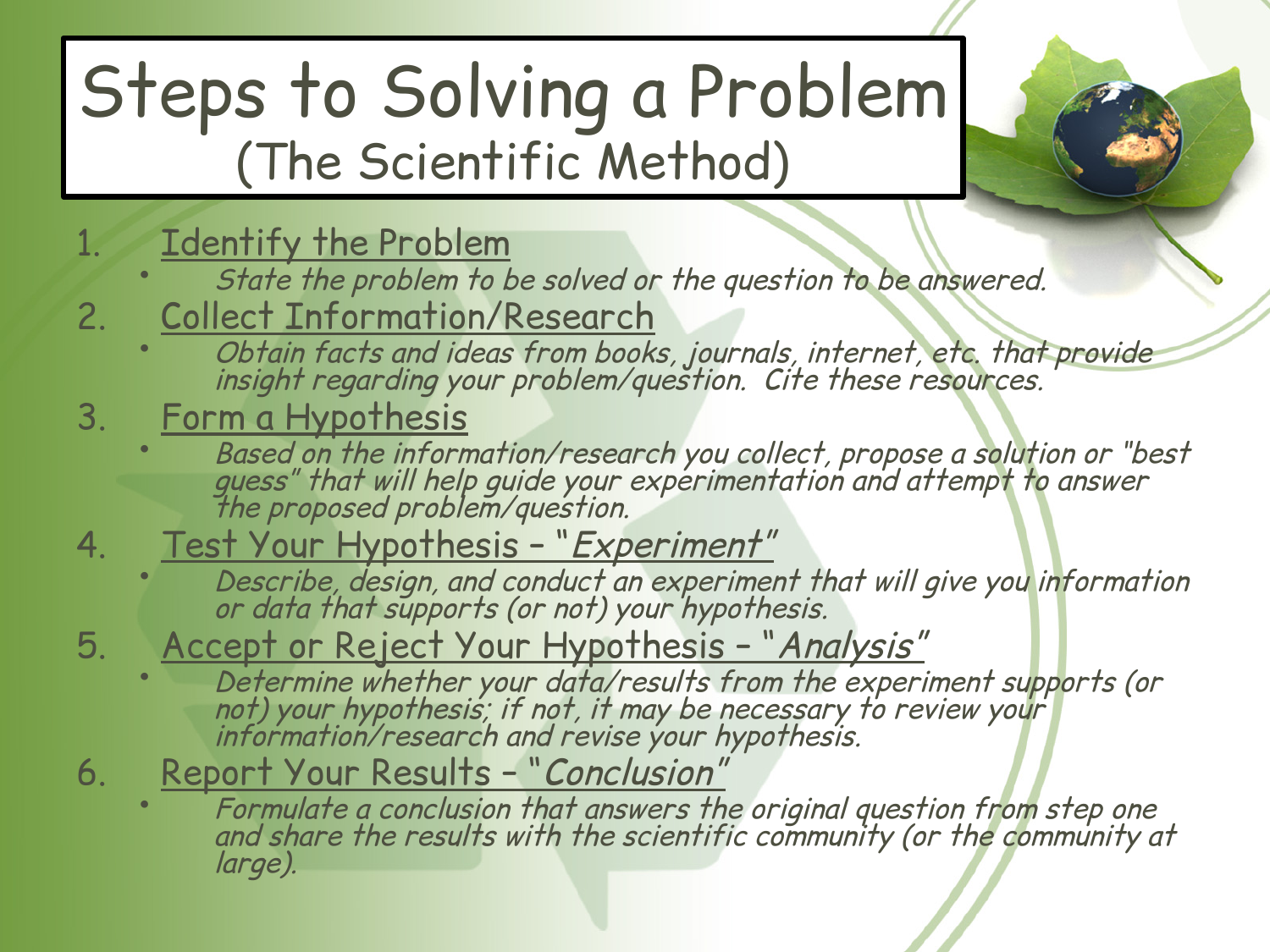

# Steps to Solving a Problem (The Scientific Method)
Identify the Problem
State the problem to be solved or the question to be answered.
Collect Information/Research
Obtain facts and ideas from books, journals, internet, etc. that provide insight regarding your problem/question.  Cite these resources.
Form a Hypothesis
Based on the information/research you collect, propose a solution or “best guess” that will help guide your experimentation and attempt to answer the proposed problem/question.
Test Your Hypothesis – “Experiment”
Describe, design, and conduct an experiment that will give you information or data that supports (or not) your hypothesis.
Accept or Reject Your Hypothesis – “Analysis”
Determine whether your data/results from the experiment supports (or not) your hypothesis; if not, it may be necessary to review your information/research and revise your hypothesis.
Report Your Results – “Conclusion”
Formulate a conclusion that answers the original question from step one and share the results with the scientific community (or the community at large).